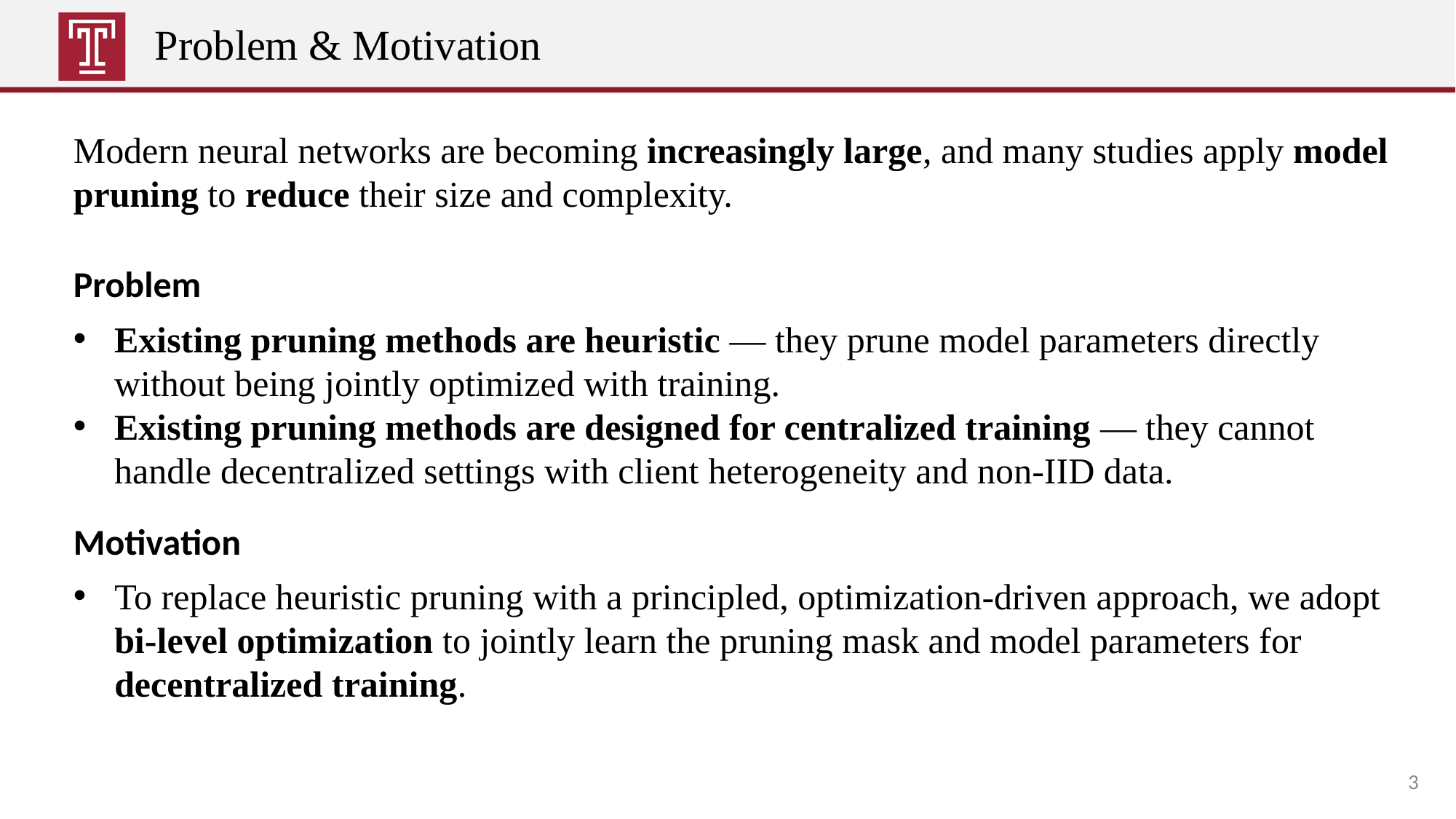

# Problem & Motivation
Modern neural networks are becoming increasingly large, and many studies apply model pruning to reduce their size and complexity.
Problem
Existing pruning methods are heuristic — they prune model parameters directly without being jointly optimized with training.
Existing pruning methods are designed for centralized training — they cannot handle decentralized settings with client heterogeneity and non-IID data.
Motivation
To replace heuristic pruning with a principled, optimization-driven approach, we adopt bi-level optimization to jointly learn the pruning mask and model parameters for decentralized training.
3